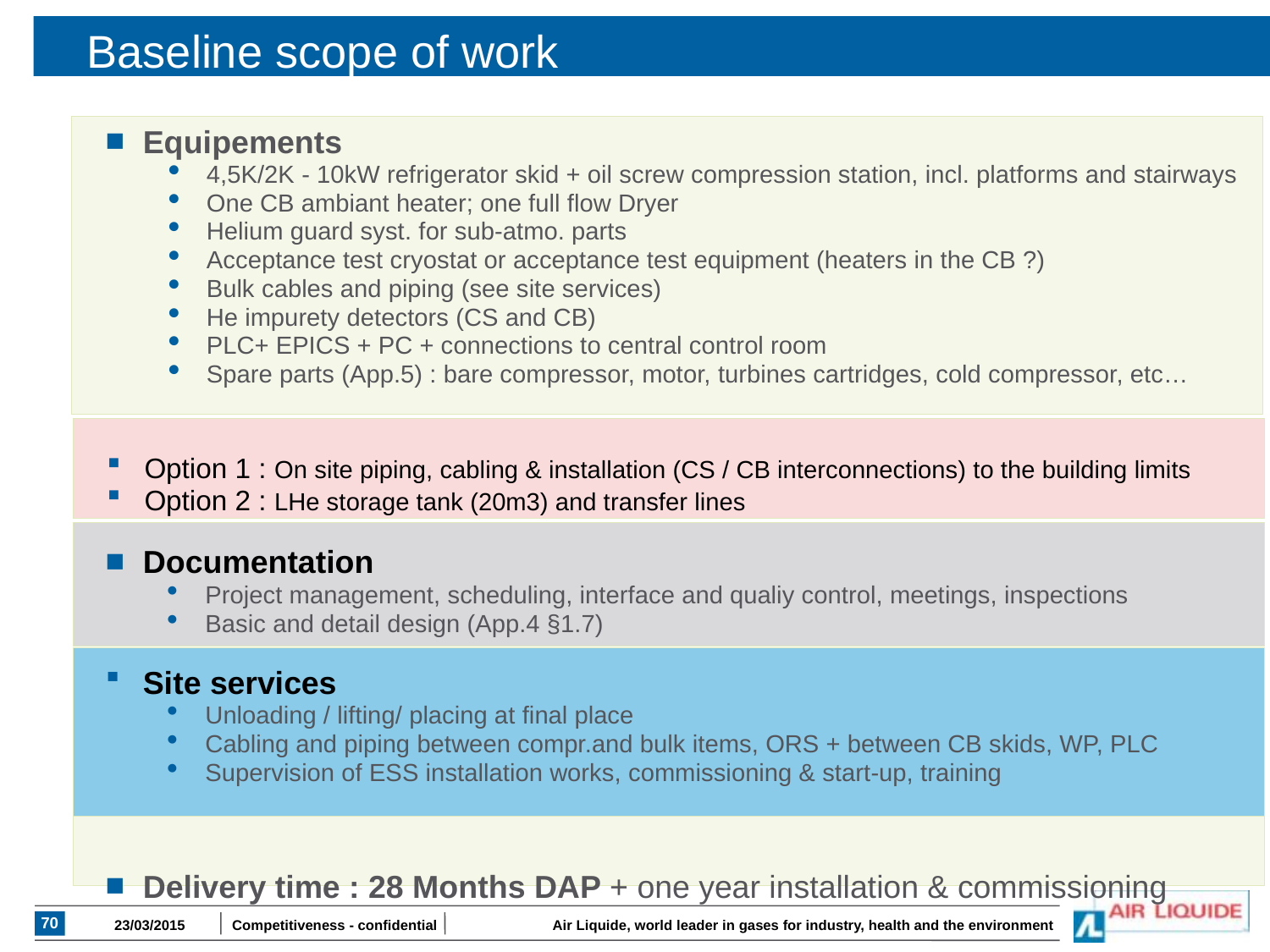

# Baseline scope of work

Equipements
4,5K/2K - 10kW refrigerator skid + oil screw compression station, incl. platforms and stairways
One CB ambiant heater; one full flow Dryer
Helium guard syst. for sub-atmo. parts
Acceptance test cryostat or acceptance test equipment (heaters in the CB ?)
Bulk cables and piping (see site services)
He impurety detectors (CS and CB)
PLC+ EPICS + PC + connections to central control room
Spare parts (App.5) : bare compressor, motor, turbines cartridges, cold compressor, etc…

Option 1 : On site piping, cabling & installation (CS / CB interconnections) to the building limits
Option 2 : LHe storage tank (20m3) and transfer lines
Documentation
Project management, scheduling, interface and qualiy control, meetings, inspections
Basic and detail design (App.4 §1.7)
Site services
Unloading / lifting/ placing at final place
Cabling and piping between compr.and bulk items, ORS + between CB skids, WP, PLC
Supervision of ESS installation works, commissioning & start-up, training

Delivery time : 28 Months DAP + one year installation & commissioning